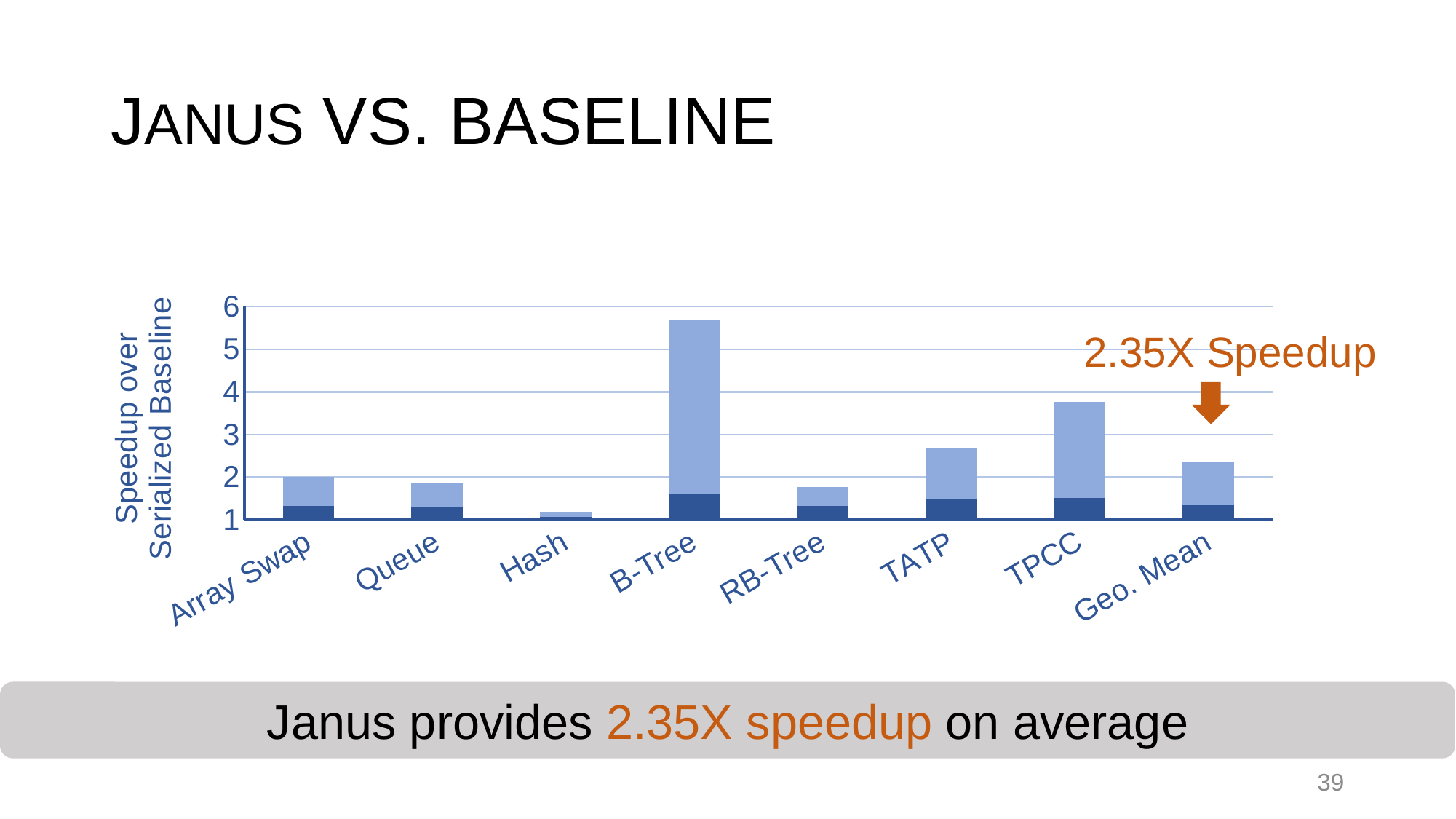

# JANUS VS. BASELINE

### Chart

| Category | Parallelization | Pre-execution |
|---|---|---|
| Array Swap | 1.334047248182762 | 0.6826910418821897 |
| Queue | 1.3026843192032067 | 0.5589716433033025 |
| Hash | 1.0714094677721315 | 0.11152276314474441 |
| B-Tree | 1.6163056068442723 | 4.054290675444293 |
| RB-Tree | 1.3301852851232236 | 0.4332440358092273 |
| TATP | 1.4841674836395935 | 1.1959305659601887 |
| TPCC | 1.5089551906732523 | 2.2628873097438547 |
| Geo. Mean | 1.3432601450975103 | 1.009773757868877 |
2.35X Speedup

Janus provides 2.35X speedup on average
39